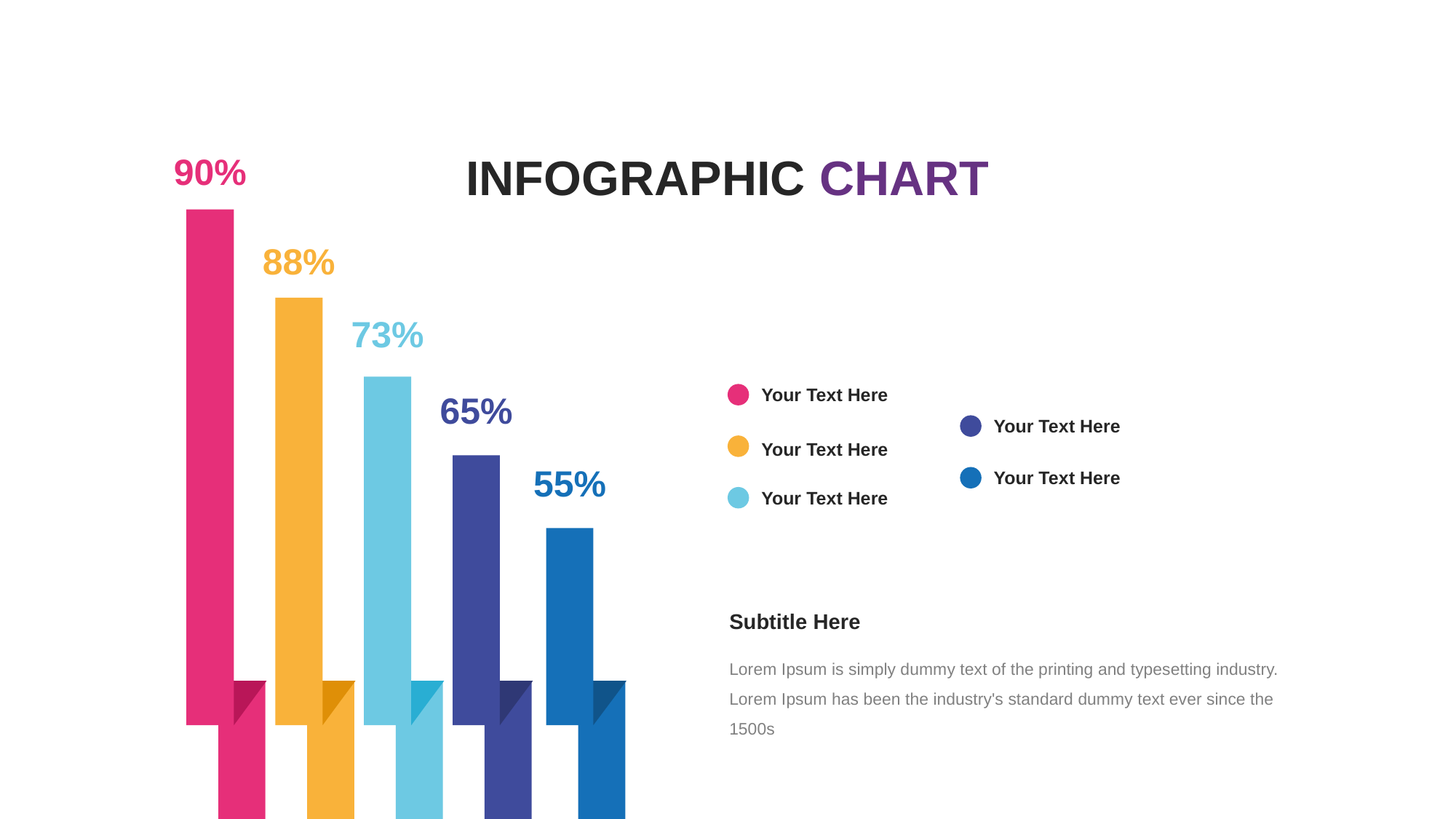

INFOGRAPHIC CHART
90%
88%
73%
Your Text Here
65%

Your Text Here

Your Text Here

55%
Your Text Here

Your Text Here

Subtitle Here

Lorem Ipsum is simply dummy text of the printing and typesetting industry. Lorem Ipsum has been the industry's standard dummy text ever since the 1500s